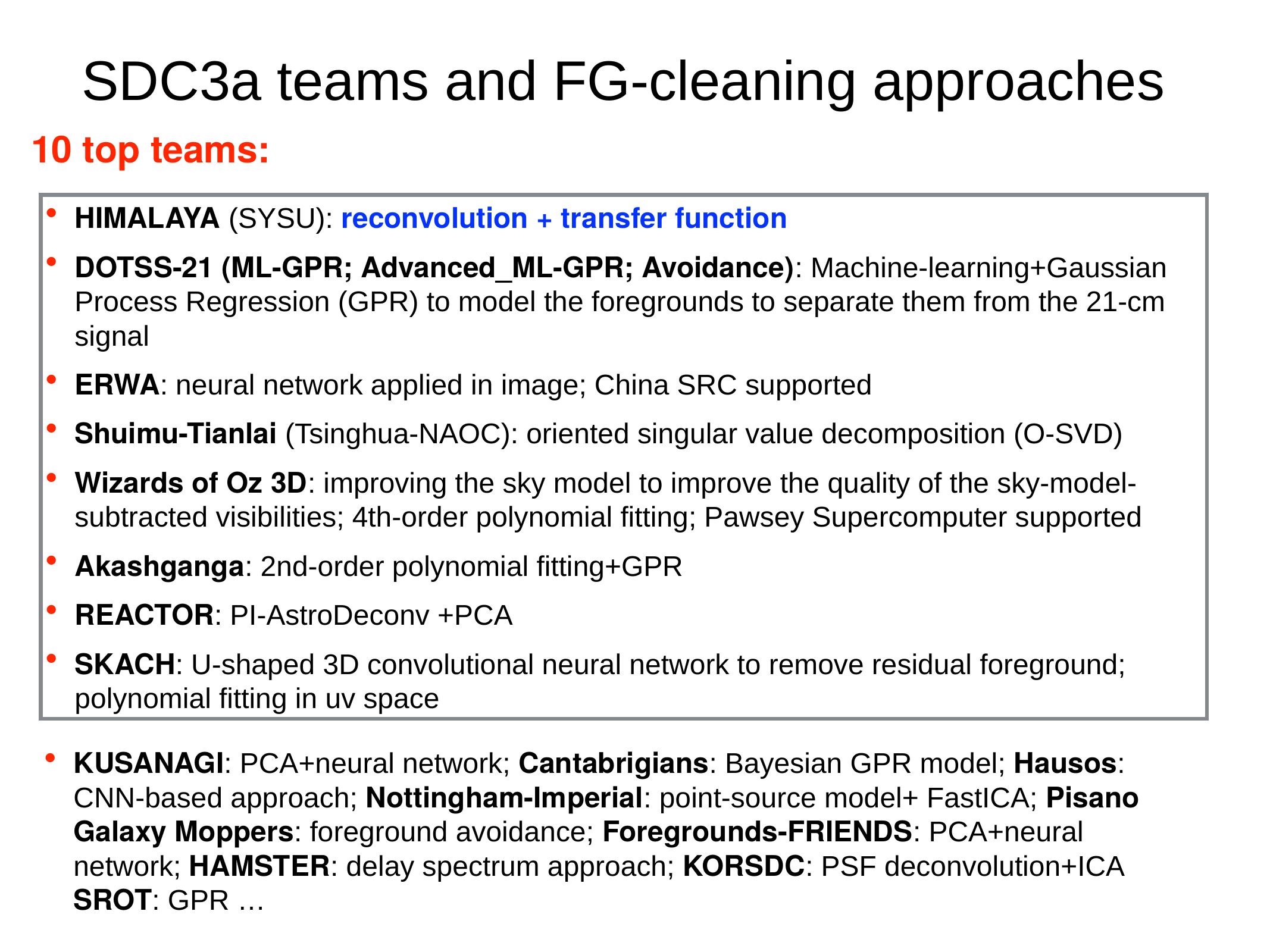

SDC3a teams and FG-cleaning approaches
10 top teams:
HIMALAYA (SYSU): reconvolution + transfer function
DOTSS-21 (ML-GPR; Advanced_ML-GPR; Avoidance): Machine-learning+Gaussian Process Regression (GPR) to model the foregrounds to separate them from the 21-cm signal
ERWA: neural network applied in image; China SRC supported
Shuimu-Tianlai (Tsinghua-NAOC): oriented singular value decomposition (O-SVD)
Wizards of Oz 3D: improving the sky model to improve the quality of the sky-model-subtracted visibilities; 4th-order polynomial fitting; Pawsey Supercomputer supported
Akashganga: 2nd-order polynomial fitting+GPR
REACTOR: PI-AstroDeconv +PCA
SKACH: U-shaped 3D convolutional neural network to remove residual foreground; polynomial fitting in uv space
KUSANAGI: PCA+neural network; Cantabrigians: Bayesian GPR model; Hausos: CNN-based approach; Nottingham-Imperial: point-source model+ FastICA; Pisano Galaxy Moppers: foreground avoidance; Foregrounds-FRIENDS: PCA+neural network; HAMSTER: delay spectrum approach; KORSDC: PSF deconvolution+ICA SROT: GPR …